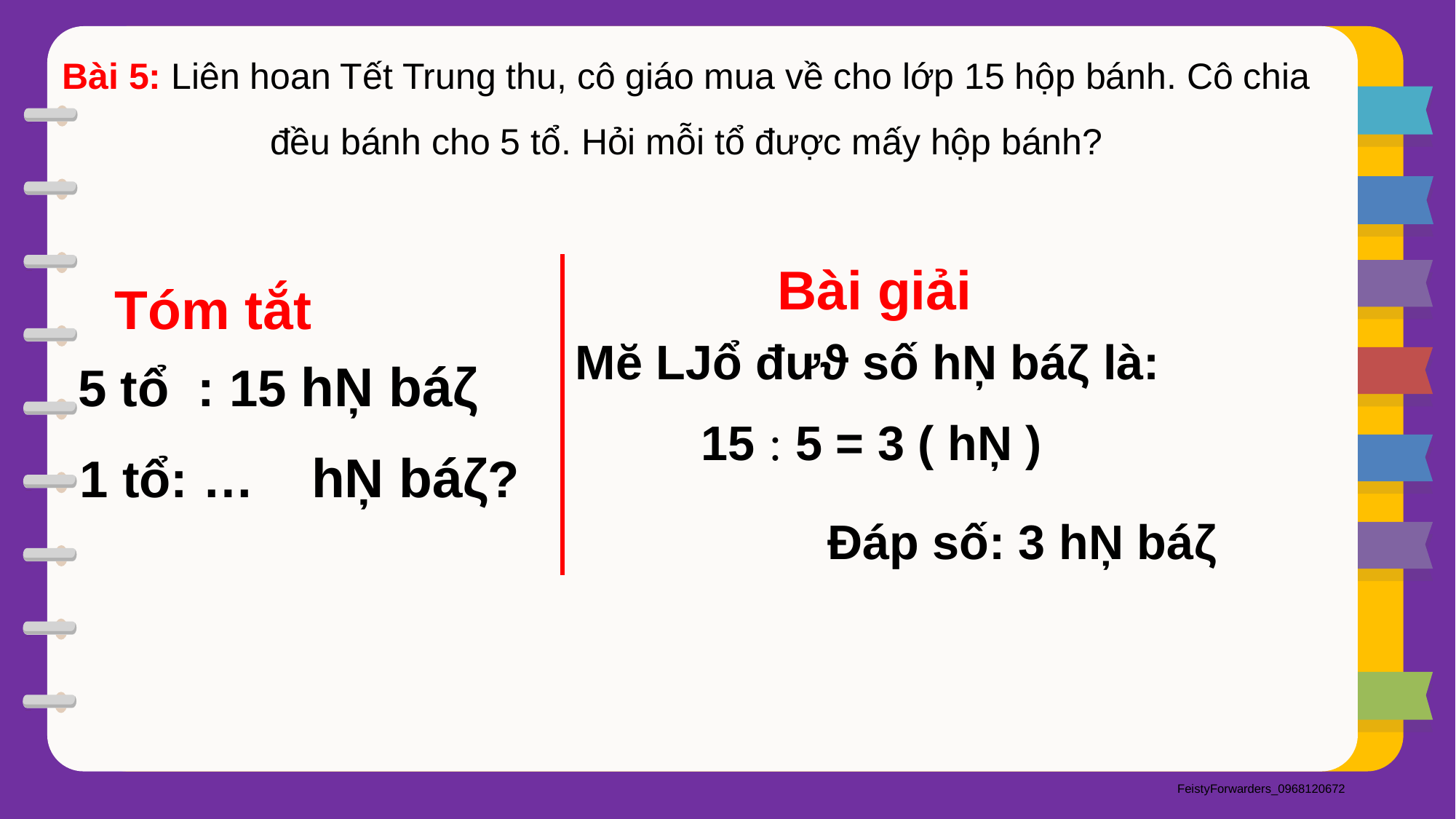

Bài 5: Liên hoan Tết Trung thu, cô giáo mua về cho lớp 15 hộp bánh. Cô chia đều bánh cho 5 tổ. Hỏi mỗi tổ được mấy hộp bánh?
Bài giải
Tóm tắt
Mĕ Ǉổ đưϑ số hŅ báζ là:
5 tổ  : 15 hŅ báζ
15 : 5 = 3 ( hŅ )
1 tổ: …    hŅ báζ?
Đáp số: 3 hŅ báζ